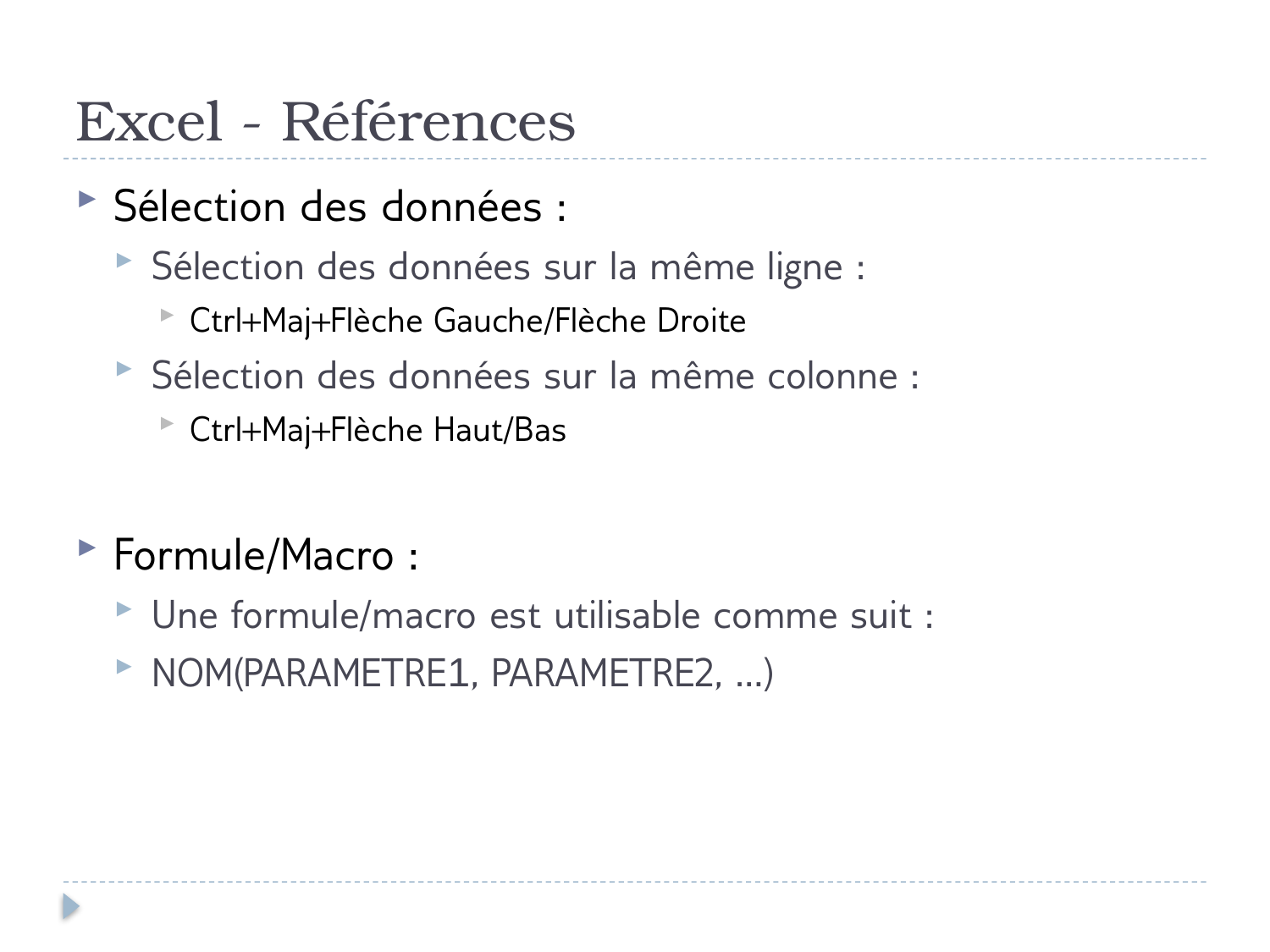

# Excel - Références
Sélection des données :
Sélection des données sur la même ligne :
Ctrl+Maj+Flèche Gauche/Flèche Droite
Sélection des données sur la même colonne :
Ctrl+Maj+Flèche Haut/Bas

Formule/Macro :
Une formule/macro est utilisable comme suit :
NOM(PARAMETRE1, PARAMETRE2, …)